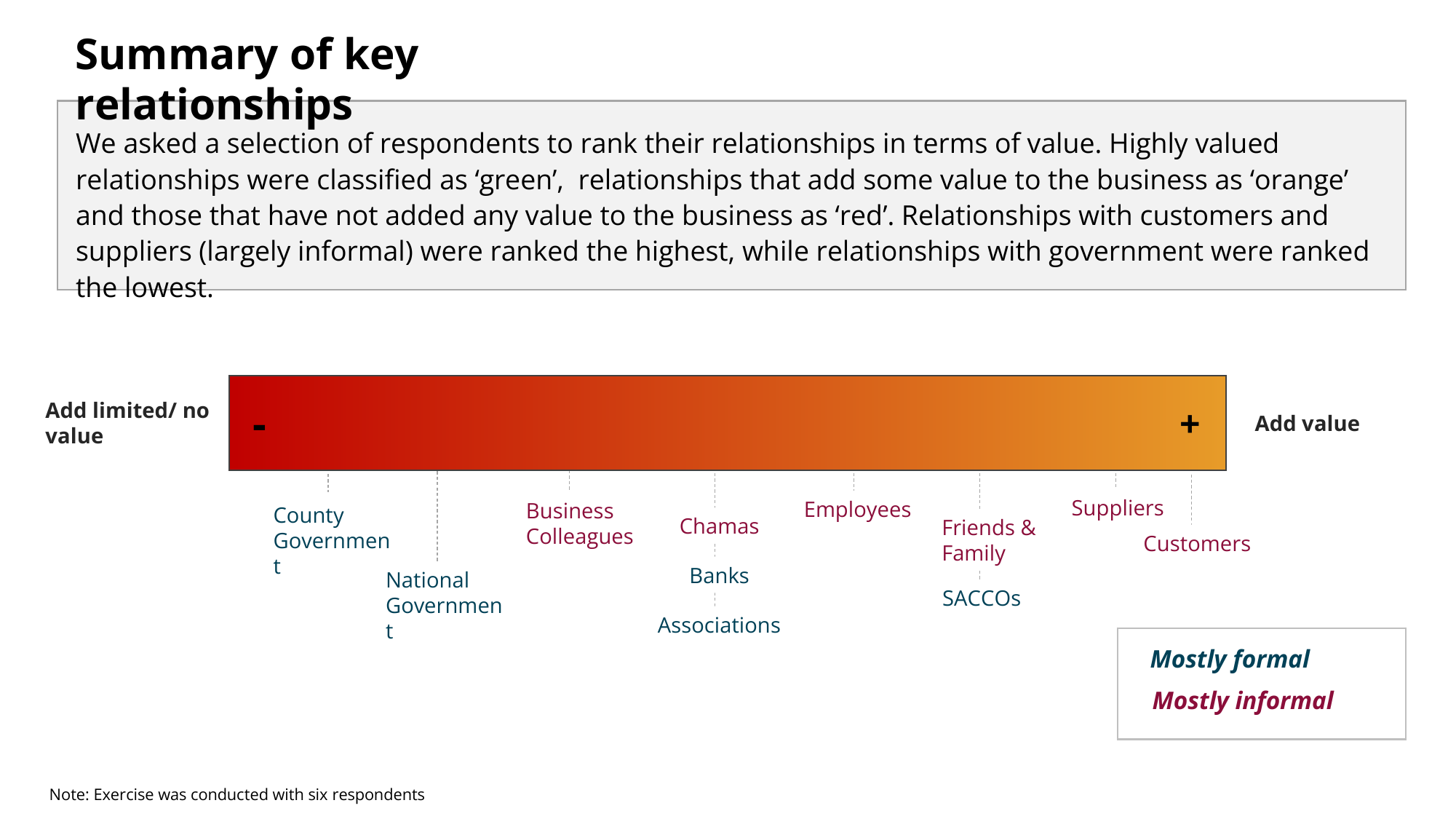

Summary of key relationships

We asked a selection of respondents to rank their relationships in terms of value. Highly valued relationships were classified as ‘green’,  relationships that add some value to the business as ‘orange’ and those that have not added any value to the business as ‘red’. Relationships with customers and suppliers (largely informal) were ranked the highest, while relationships with government were ranked the lowest.

Add limited/ no value
-
+
Add value
Suppliers
Employees
Business Colleagues
County Government
Chamas
Friends & Family
Customers
Banks
National Government
SACCOs
Associations

Mostly formal
Mostly informal
Note: Exercise was conducted with six respondents